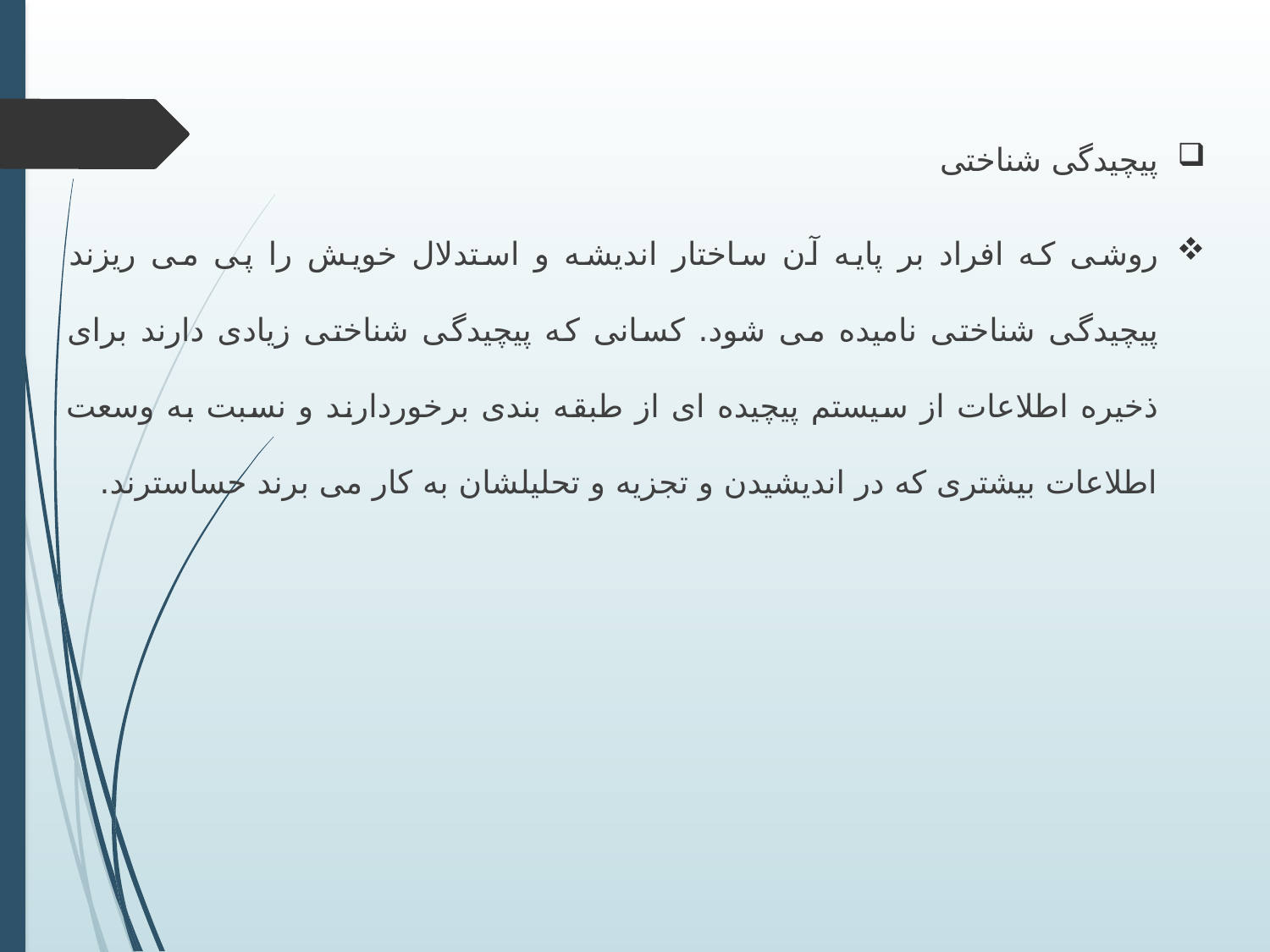

پیچیدگی شناختی
روشی که افراد بر پایه آن ساختار اندیشه و استدلال خویش را پی می ریزند پیچیدگی شناختی نامیده می شود. کسانی که پیچیدگی شناختی زیادی دارند برای ذخیره اطلاعات از سیستم پیچیده ای از طبقه بندی برخوردارند و نسبت به وسعت اطلاعات بیشتری که در اندیشیدن و تجزیه و تحلیلشان به کار می برند حساسترند.